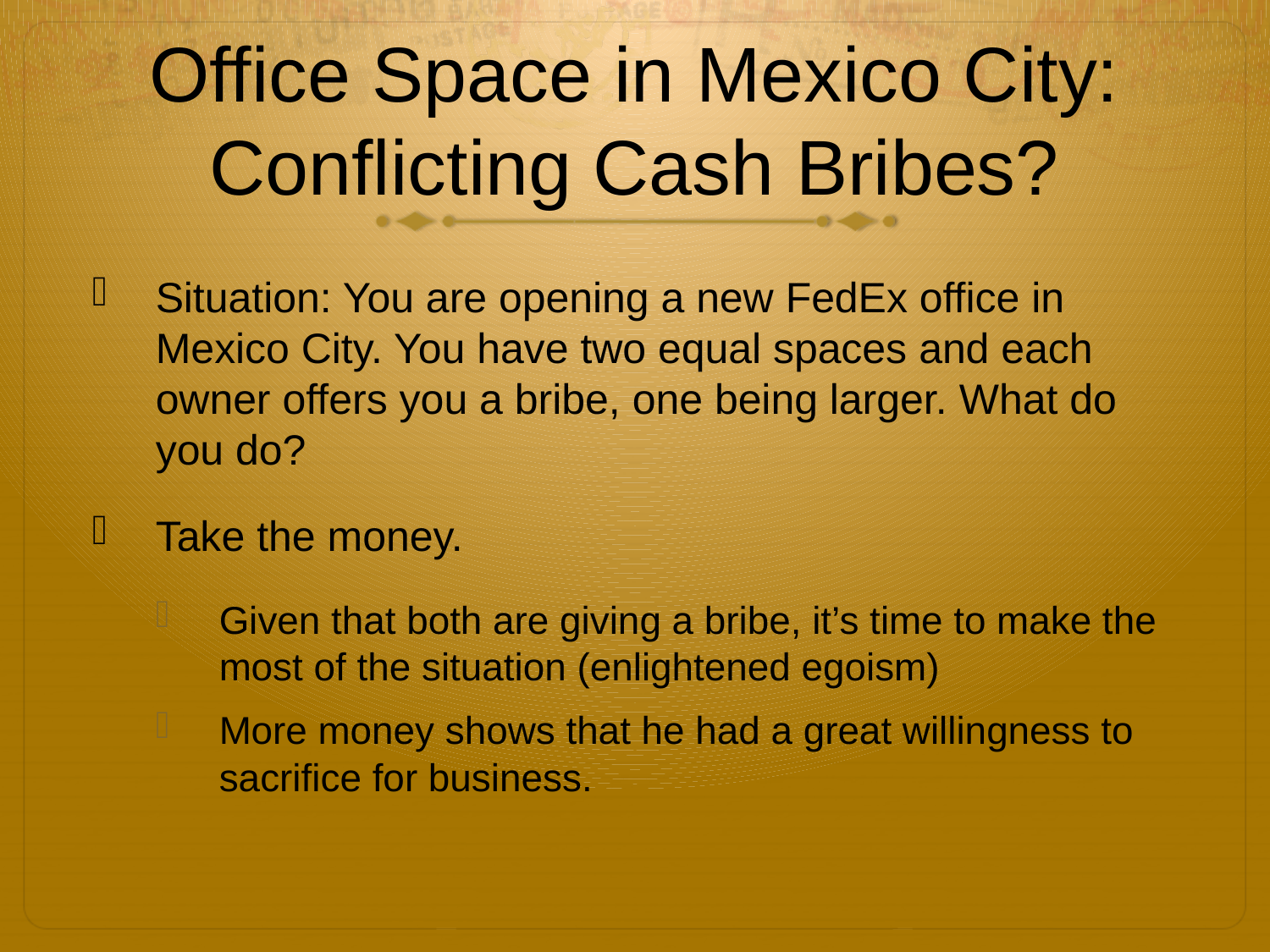

# Office Space in Mexico City: Conflicting Cash Bribes?
Situation: You are opening a new FedEx office in Mexico City. You have two equal spaces and each owner offers you a bribe, one being larger. What do you do?
Take the money.
Given that both are giving a bribe, it’s time to make the most of the situation (enlightened egoism)
More money shows that he had a great willingness to sacrifice for business.